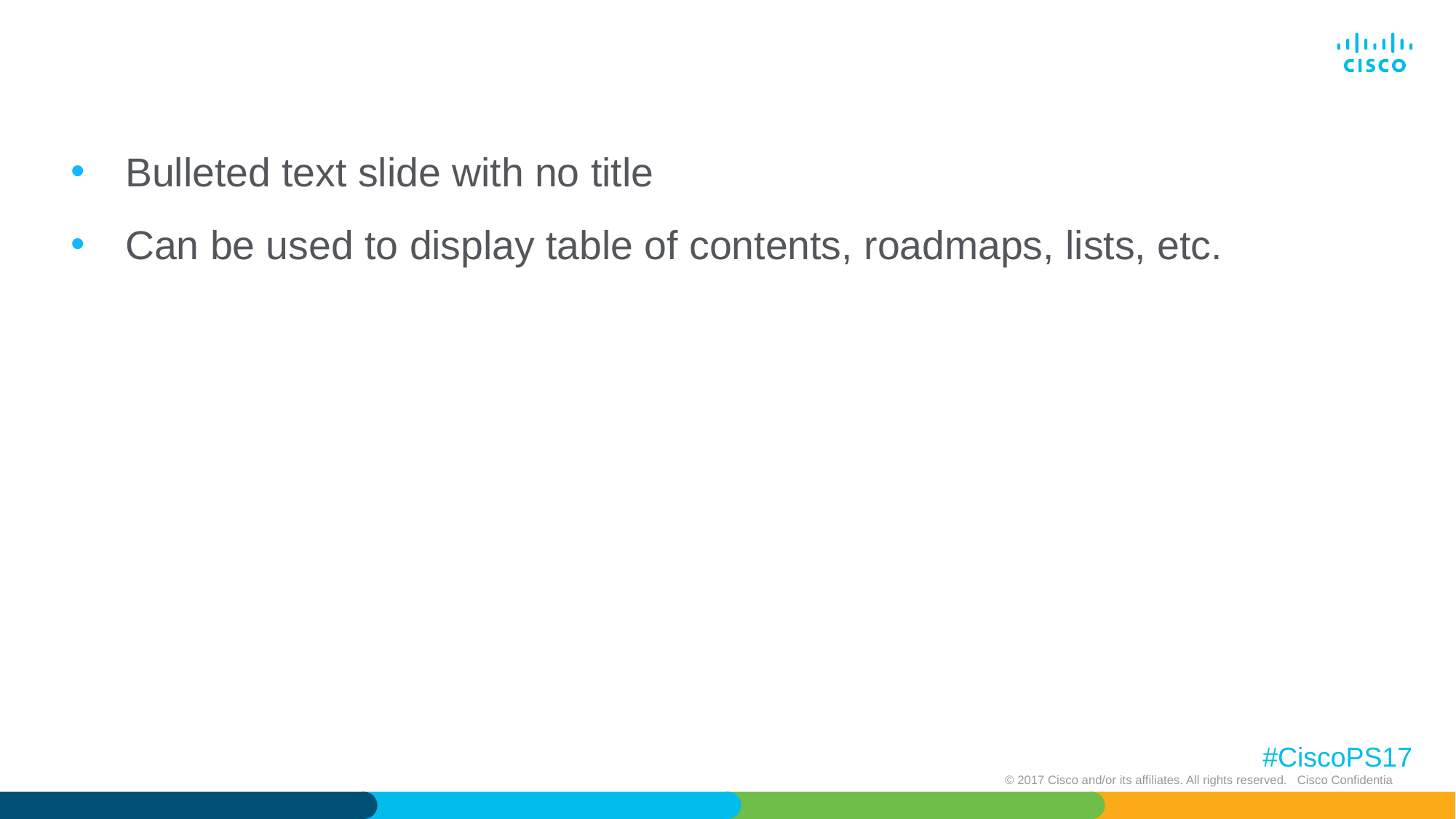

Bulleted text slide with no title
Can be used to display table of contents, roadmaps, lists, etc.